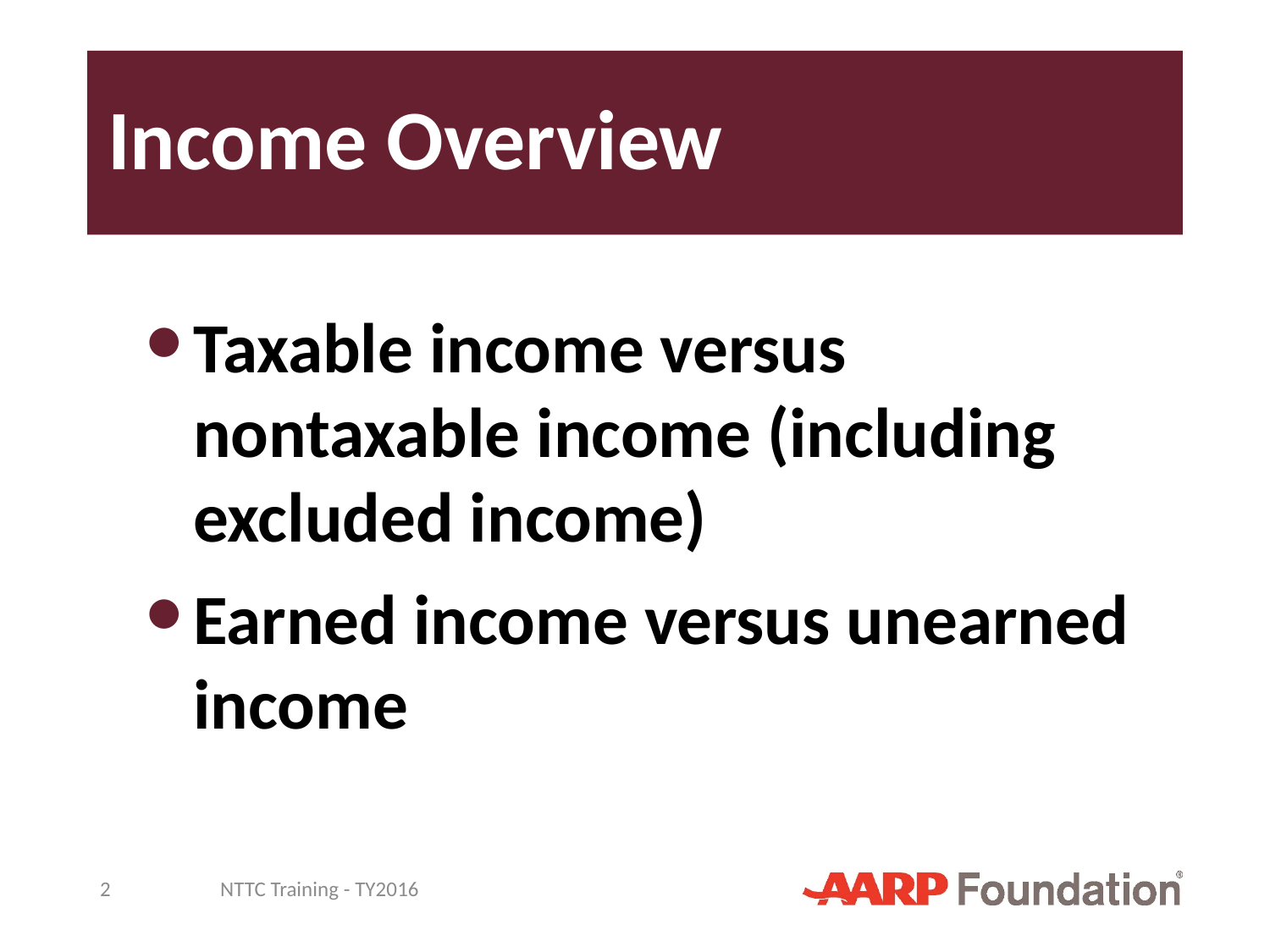

# Income Overview
Taxable income versus nontaxable income (including excluded income)
Earned income versus unearned income
2
NTTC Training - TY2016